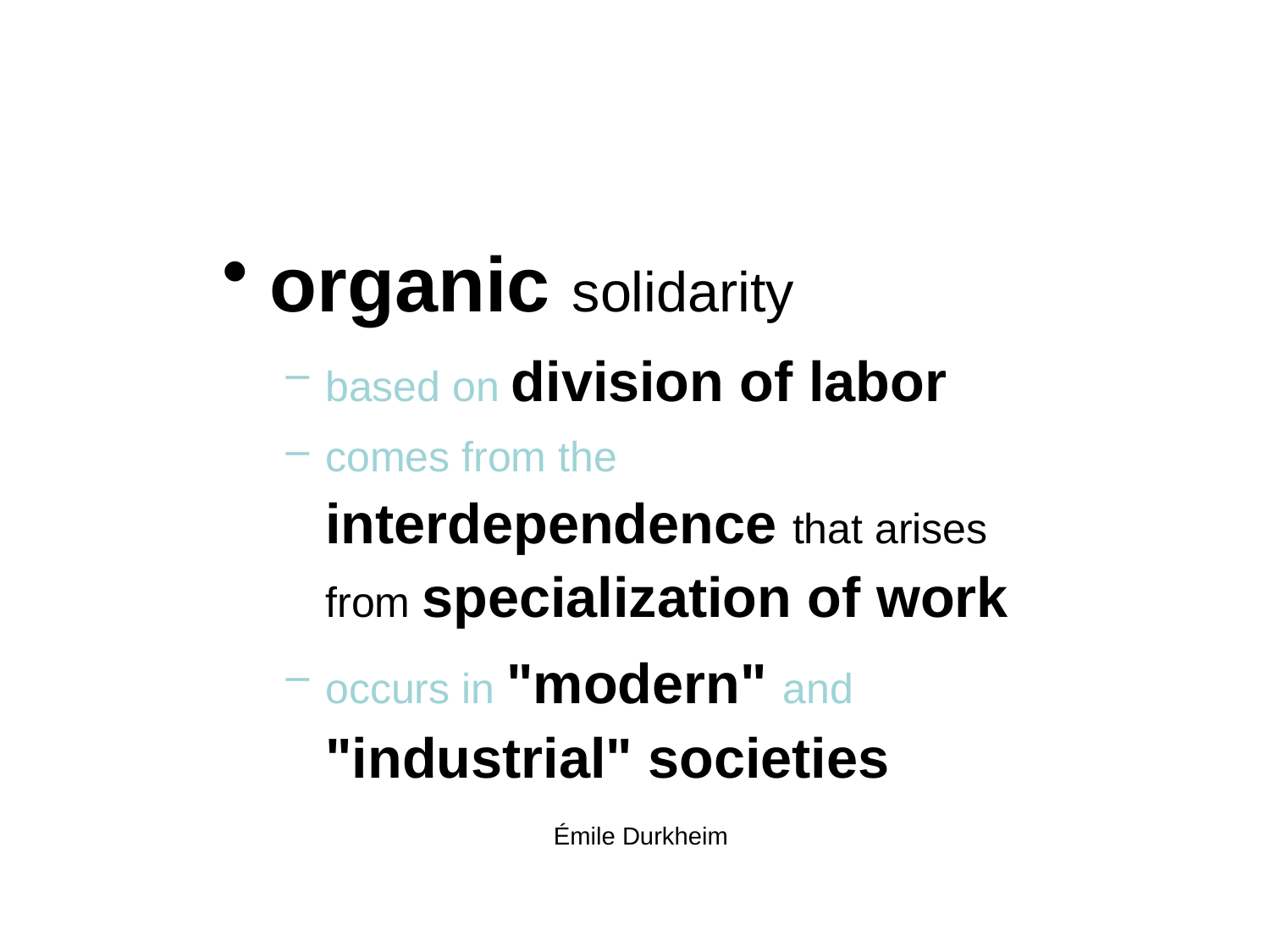

#
organic solidarity
based on division of labor
comes from the interdependence that arises from specialization of work
occurs in "modern" and "industrial" societies
 Émile Durkheim